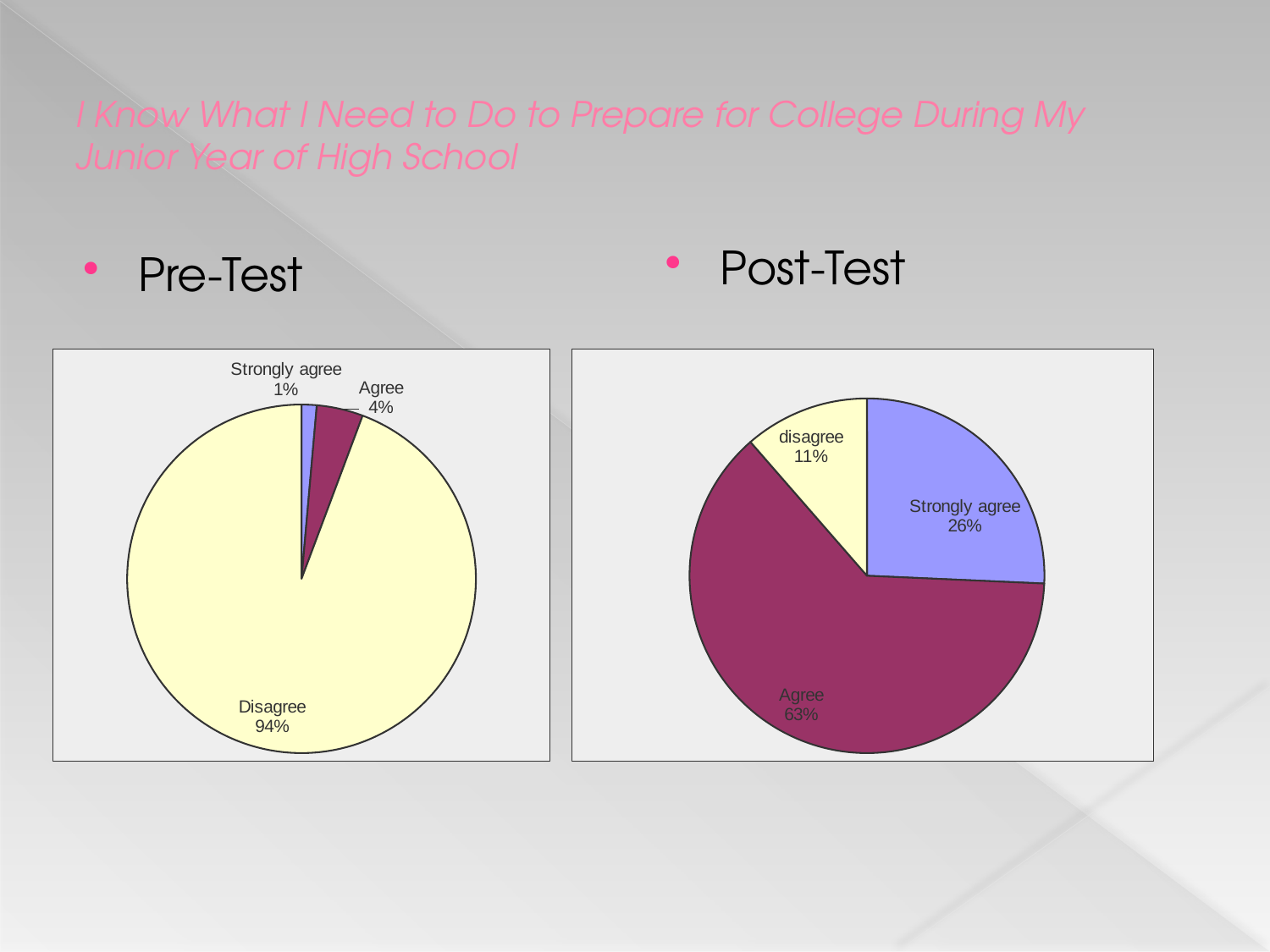

# I Know What I Need to Do to Prepare for College During My Junior Year of High School
Post-Test

Pre-Test

### Chart

| Category |  |
|---|---|
| Strongly agree | 0.013999999999999999 |
| Agree | 0.043 |
| Disagree | 0.943 |
| Strongly Disagree | 0.0 |

### Chart

| Category |  |
|---|---|
| Strongly agree | 0.257 |
| Agree | 0.629 |
| disagree | 0.114 |
| Strongly disagree | 0.0 |